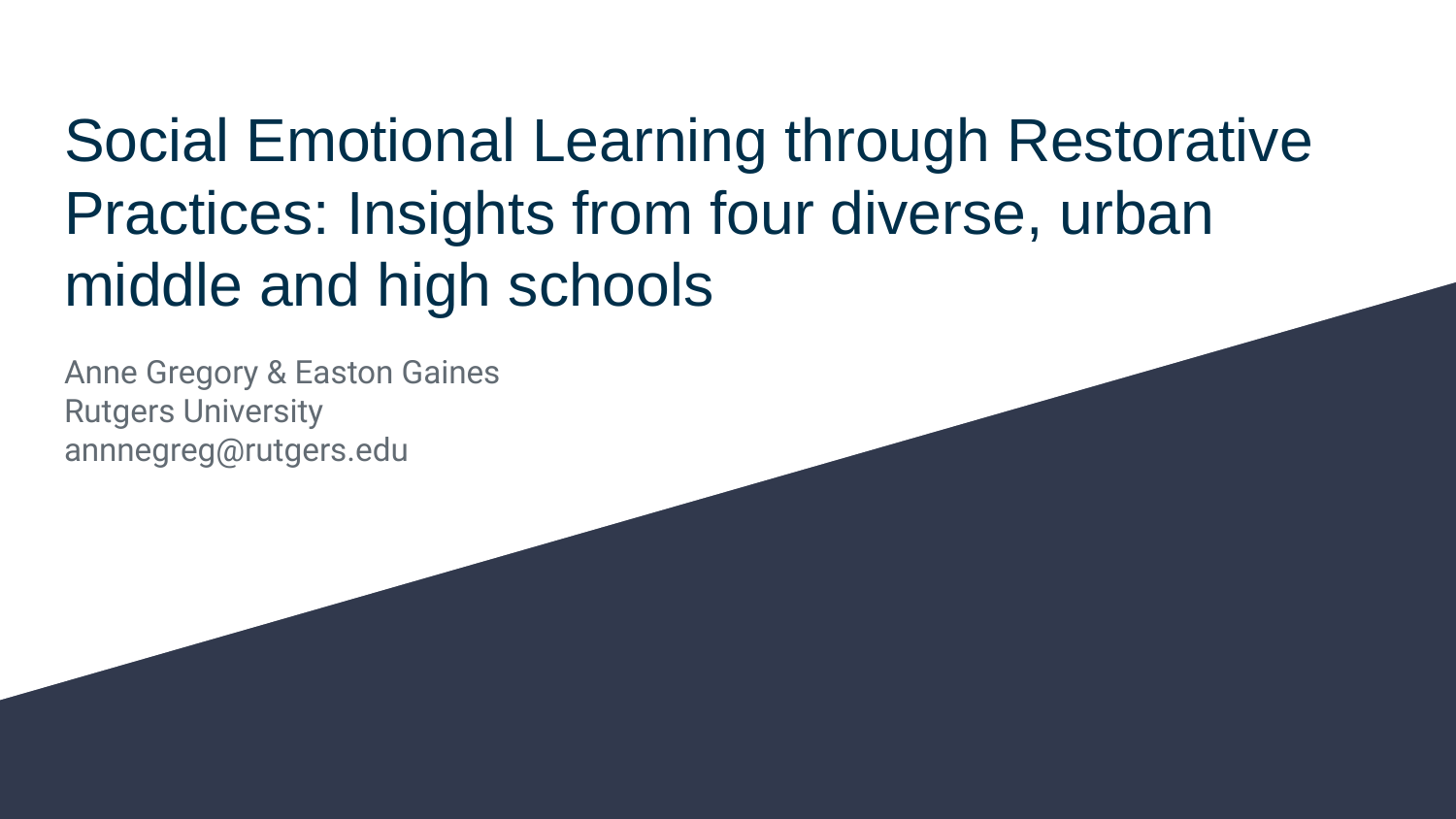

# Social Emotional Learning through Restorative Practices: Insights from four diverse, urban middle and high schools
Anne Gregory & Easton Gaines
Rutgers University
annnegreg@rutgers.edu